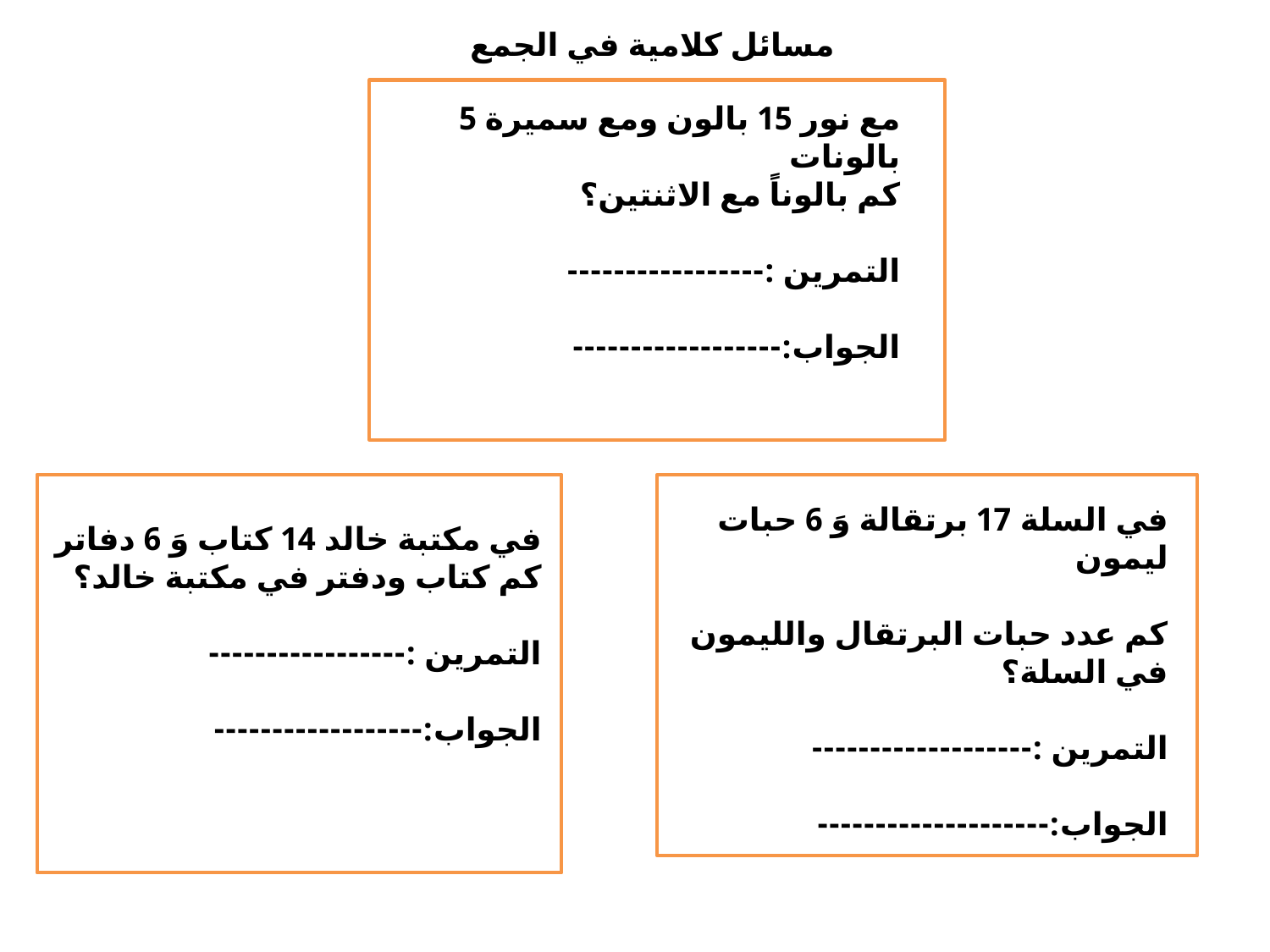

مسائل كلامية في الجمع

مع نور 15 بالون ومع سميرة 5 بالونات
كم بالوناً مع الاثنتين؟

التمرين :-----------------

الجواب:------------------

في السلة 17 برتقالة وَ 6 حبات ليمون

كم عدد حبات البرتقال والليمون  في السلة؟

التمرين :-------------------

الجواب:--------------------
في مكتبة خالد 14 كتاب وَ 6 دفاتر
كم كتاب ودفتر في مكتبة خالد؟

التمرين :-----------------

الجواب:------------------